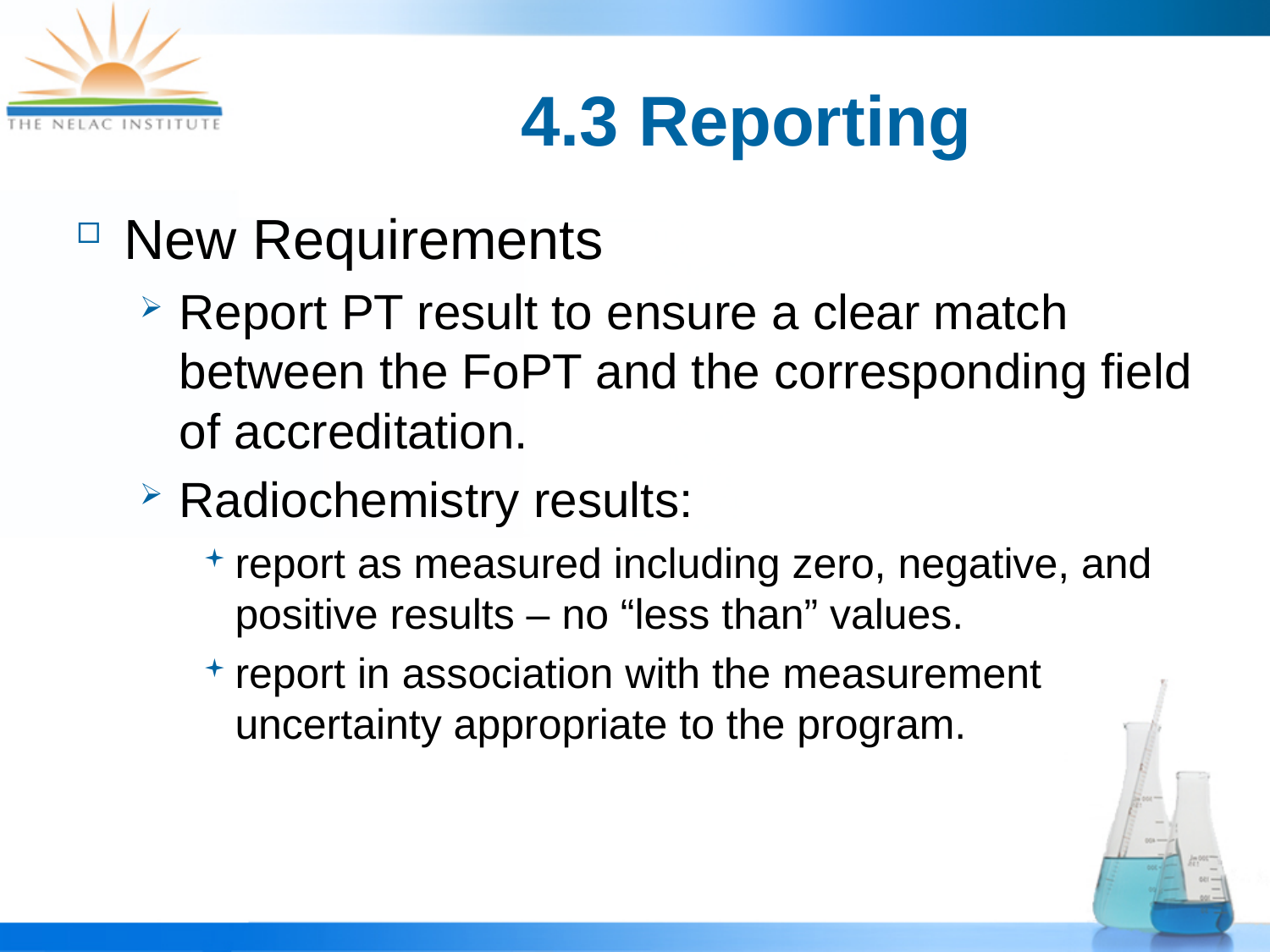

# 4.3 Reporting
New Requirements
Report PT result to ensure a clear match between the FoPT and the corresponding field of accreditation.
Radiochemistry results:
report as measured including zero, negative, and positive results – no “less than” values.
report in association with the measurement uncertainty appropriate to the program.